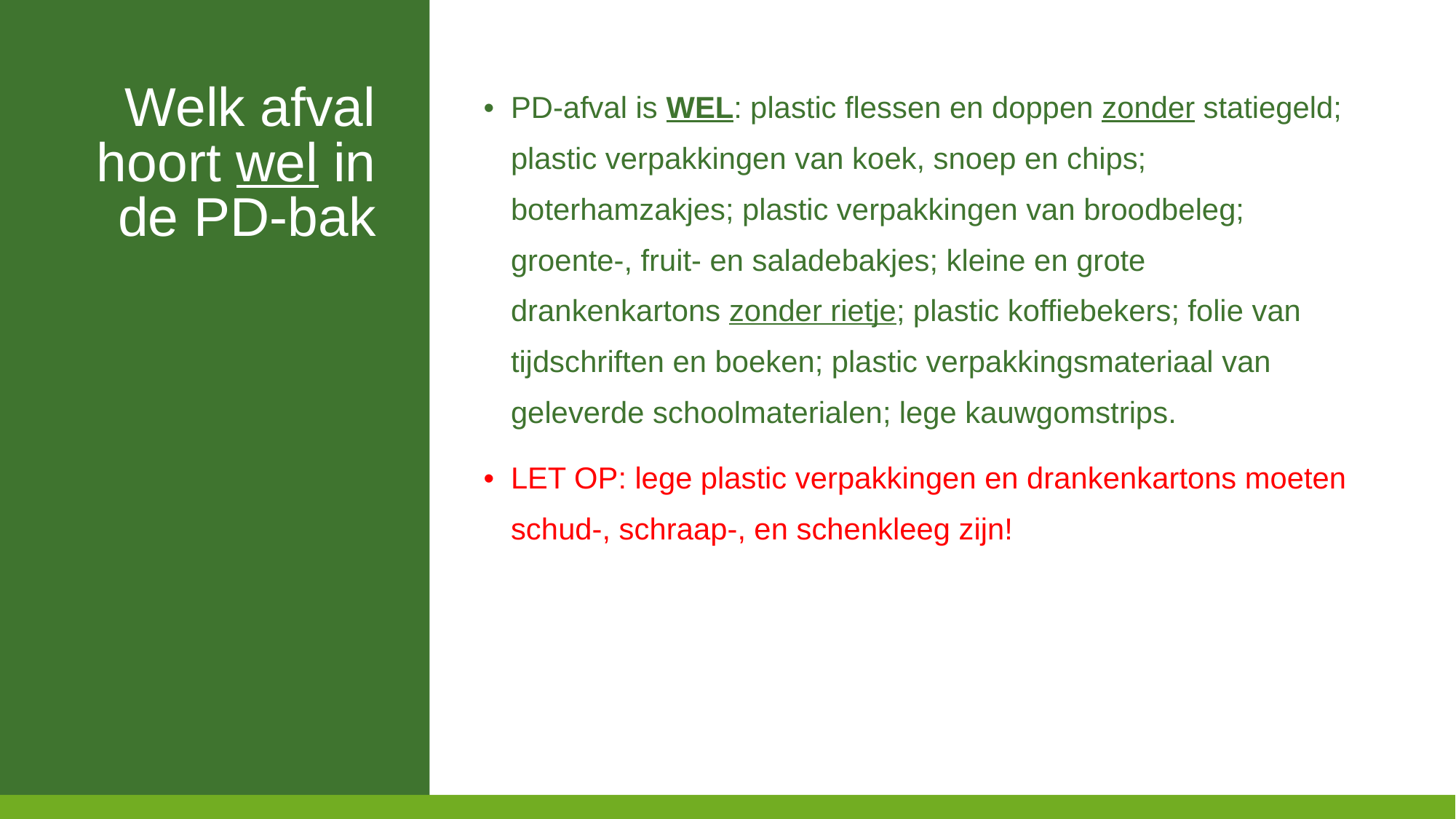

PD-afval is WEL: plastic flessen en doppen zonder statiegeld; plastic verpakkingen van koek, snoep en chips; boterhamzakjes; plastic verpakkingen van broodbeleg; groente-, fruit- en saladebakjes; kleine en grote drankenkartons zonder rietje; plastic koffiebekers; folie van tijdschriften en boeken; plastic verpakkingsmateriaal van geleverde schoolmaterialen; lege kauwgomstrips.
LET OP: lege plastic verpakkingen en drankenkartons moeten schud-, schraap-, en schenkleeg zijn!
Welk afval hoort wel in de PD-bak